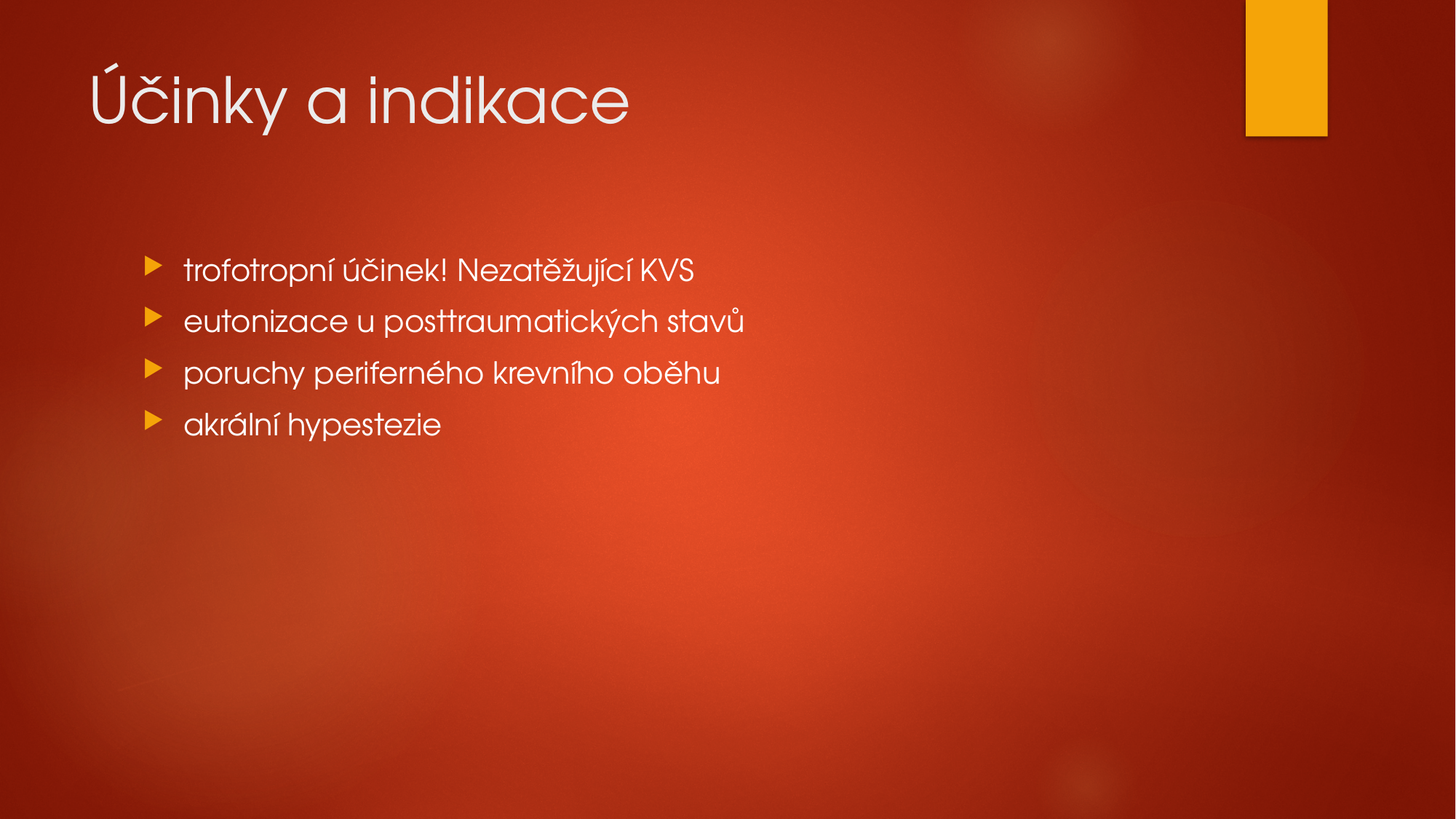

# Účinky a indikace
trofotropní účinek! Nezatěžující KVS
eutonizace u posttraumatických stavů
poruchy periferného krevního oběhu
akrální hypestezie